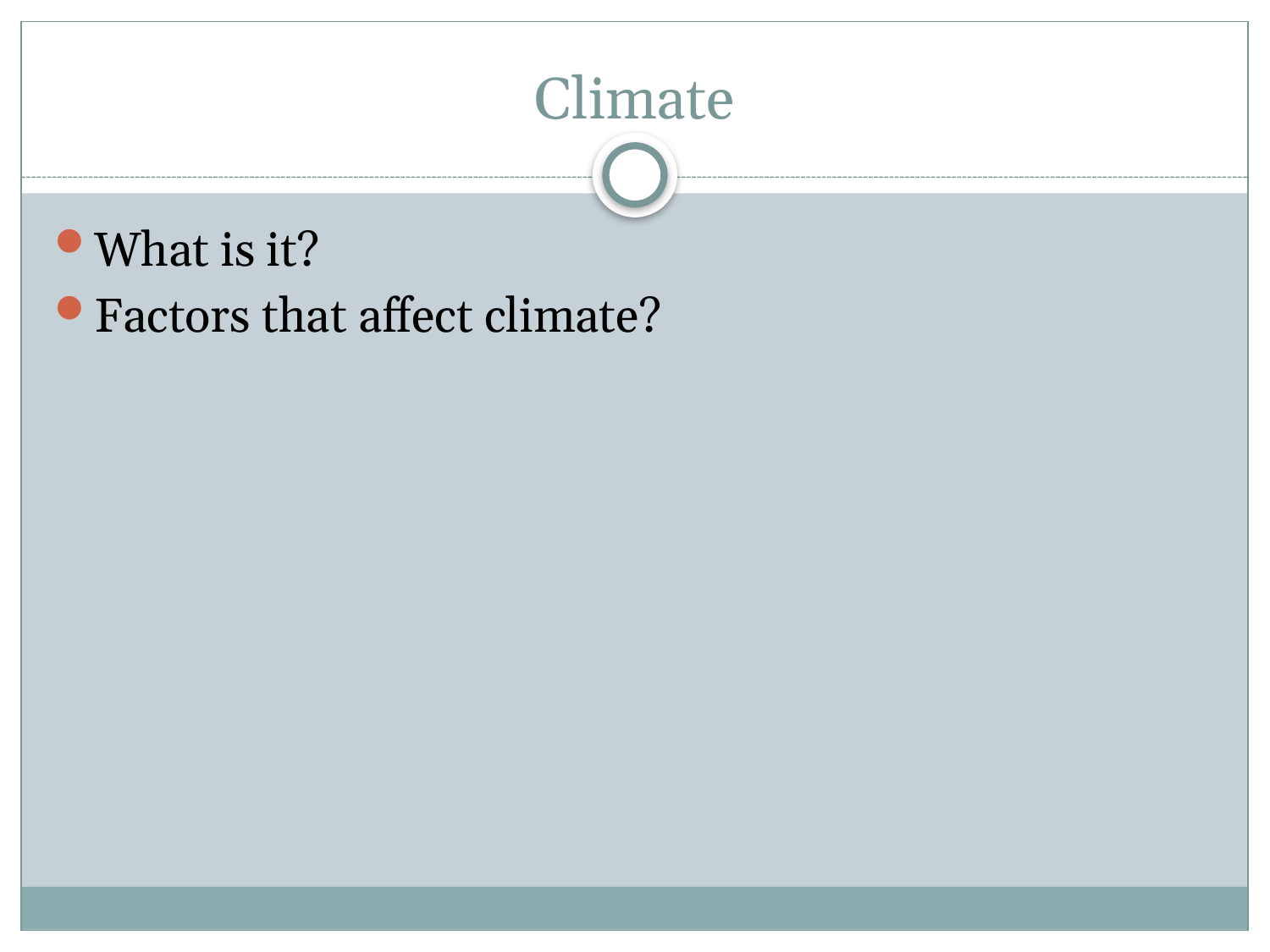

# Climate
What is it?
Factors that affect climate?